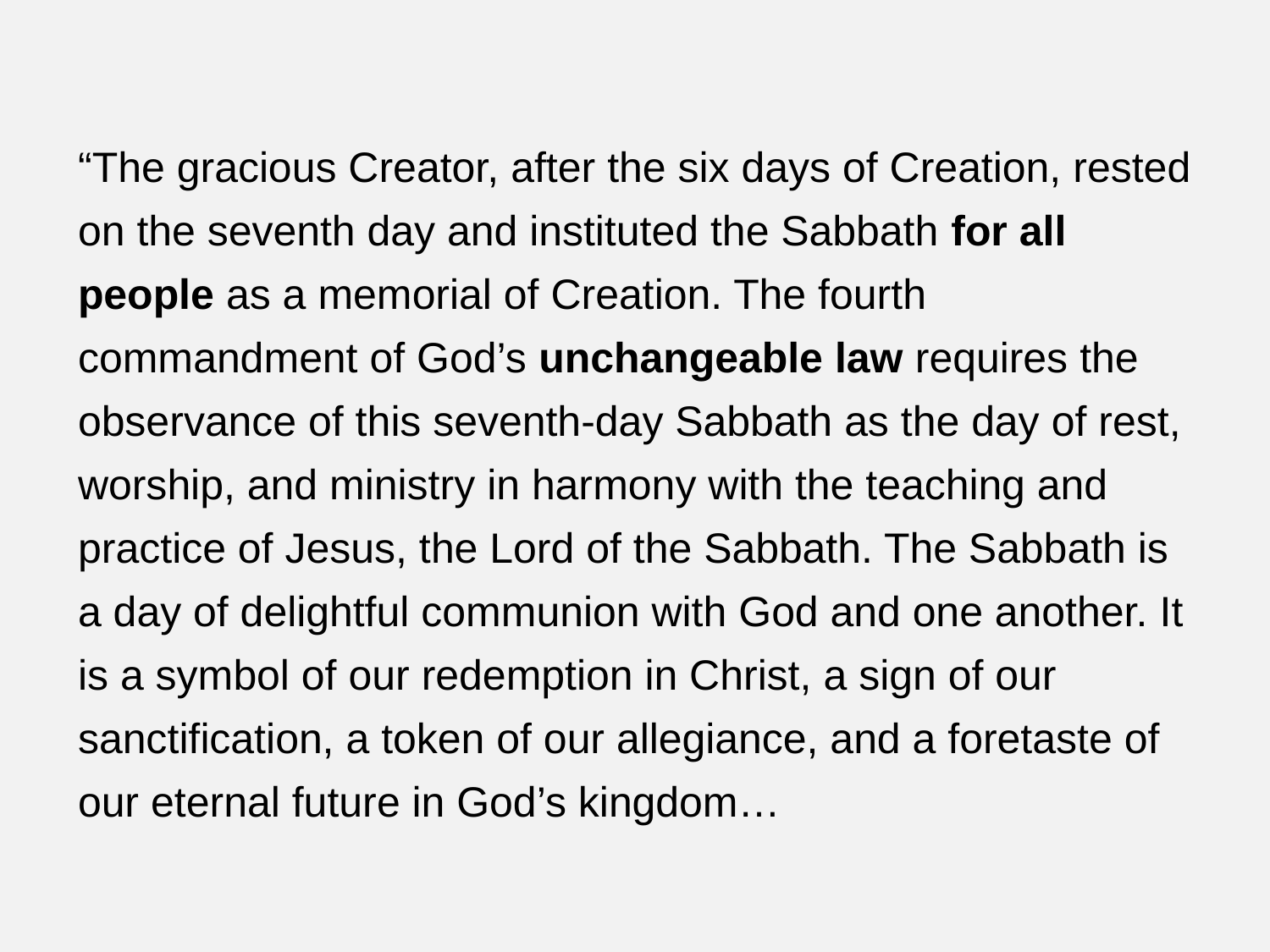

“The gracious Creator, after the six days of Creation, rested on the seventh day and instituted the Sabbath for all people as a memorial of Creation. The fourth commandment of God’s unchangeable law requires the observance of this seventh-day Sabbath as the day of rest, worship, and ministry in harmony with the teaching and practice of Jesus, the Lord of the Sabbath. The Sabbath is a day of delightful communion with God and one another. It is a symbol of our redemption in Christ, a sign of our sanctification, a token of our allegiance, and a foretaste of our eternal future in God’s kingdom…